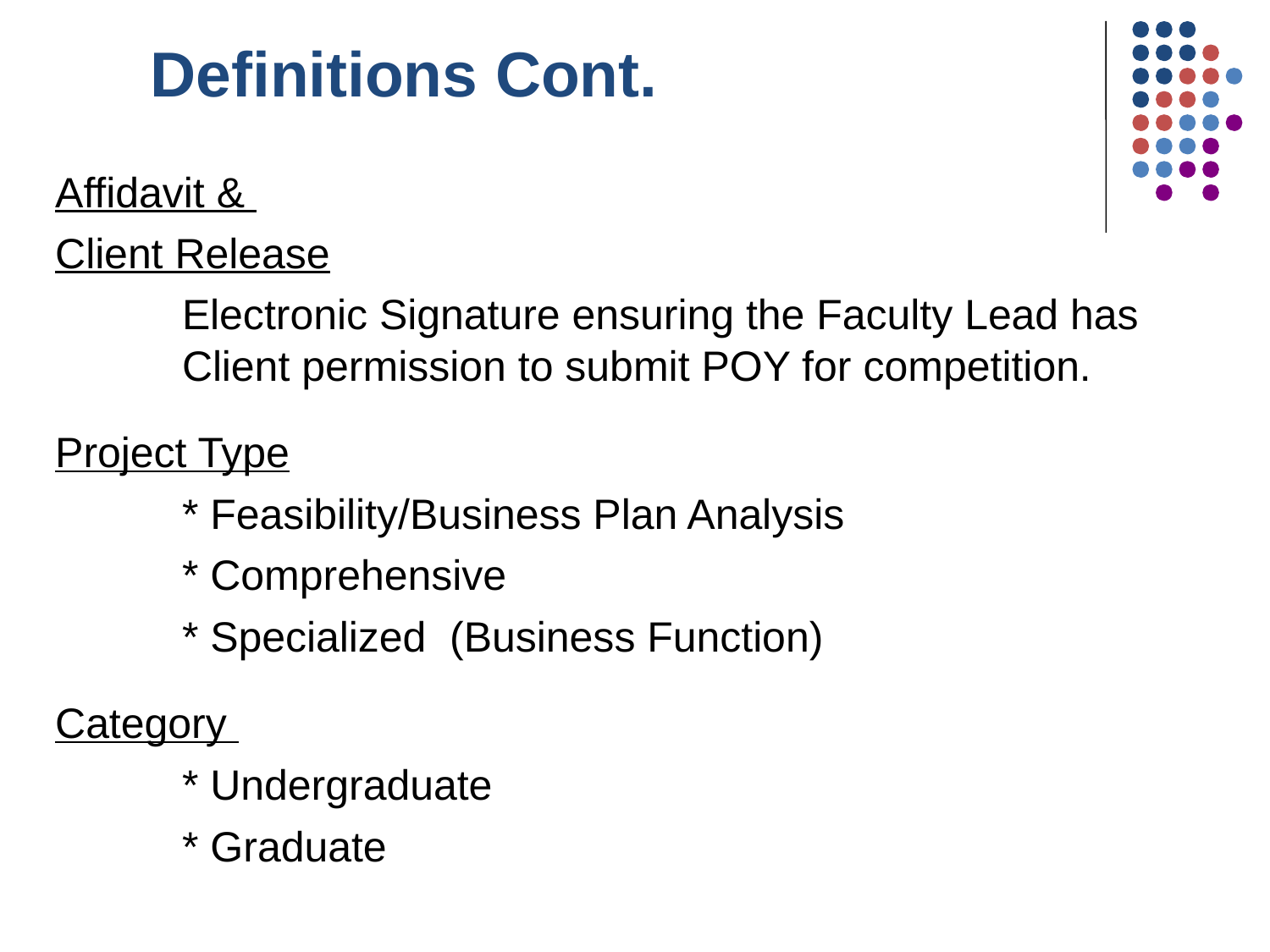

Definitions Cont.
Affidavit &
Client Release
	Electronic Signature ensuring the Faculty Lead has 	Client permission to submit POY for competition.

Project Type
	* Feasibility/Business Plan Analysis
	* Comprehensive
	* Specialized  (Business Function)

Category
	* Undergraduate
	* Graduate